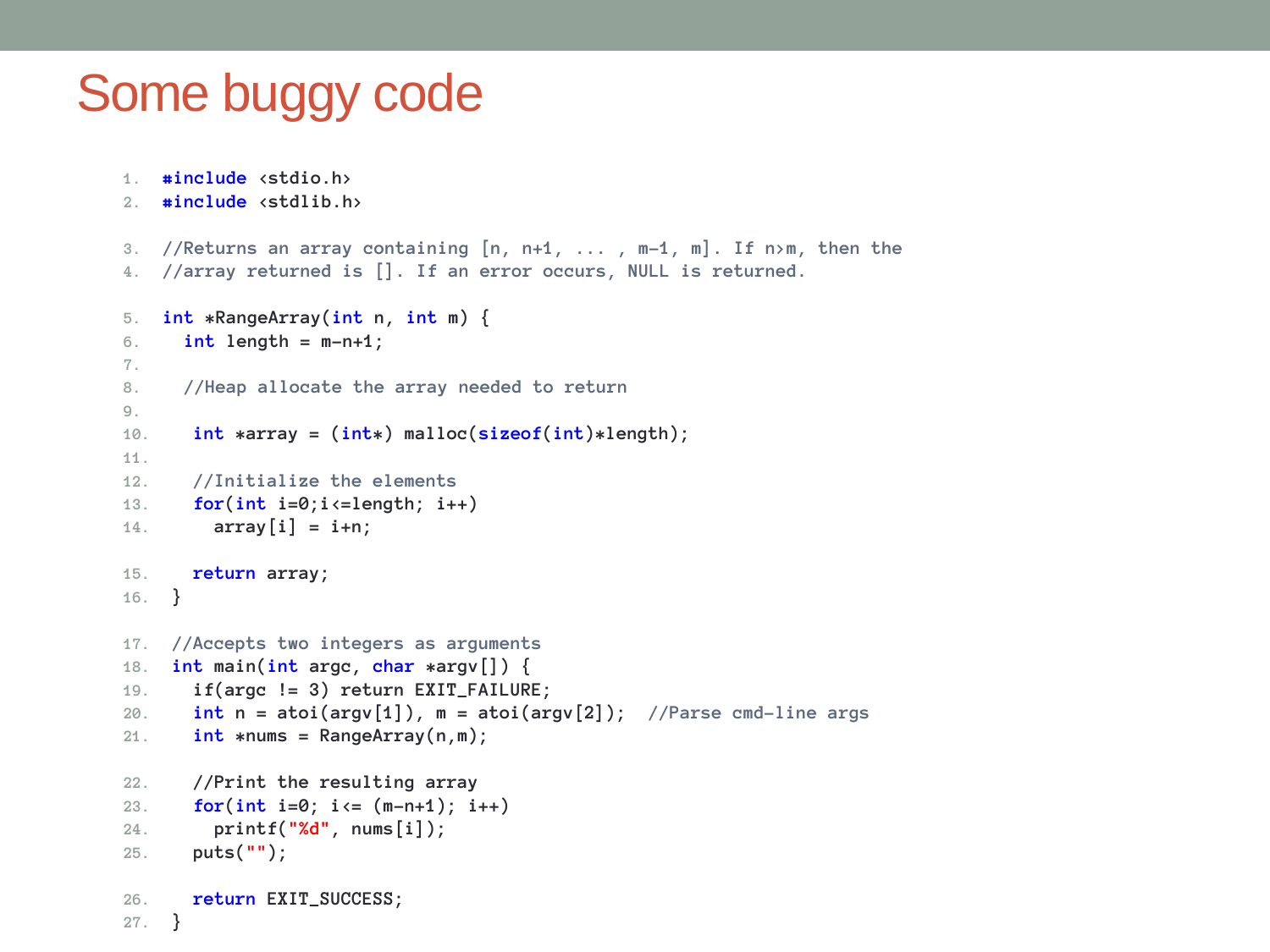

# Some buggy code
  #include <stdio.h>
  #include <stdlib.h>

  //Returns an array containing [n, n+1, ... , m-1, m]. If n>m, then the
  //array returned is []. If an error occurs, NULL is returned.

  int *RangeArray(int n, int m) {
    int length = m-n+1;

    //Heap allocate the array needed to return

    int *array = (int*) malloc(sizeof(int)*length);

    //Initialize the elements
    for(int i=0;i<=length; i++)
      array[i] = i+n;

    return array;
  }

  //Accepts two integers as arguments
  int main(int argc, char *argv[]) {
    if(argc != 3) return EXIT_FAILURE;
    int n = atoi(argv[1]), m = atoi(argv[2]);  //Parse cmd-line args
    int *nums = RangeArray(n,m);

    //Print the resulting array
    for(int i=0; i<= (m-n+1); i++)
      printf("%d", nums[i]);
    puts("");

    return EXIT_SUCCESS;
  }